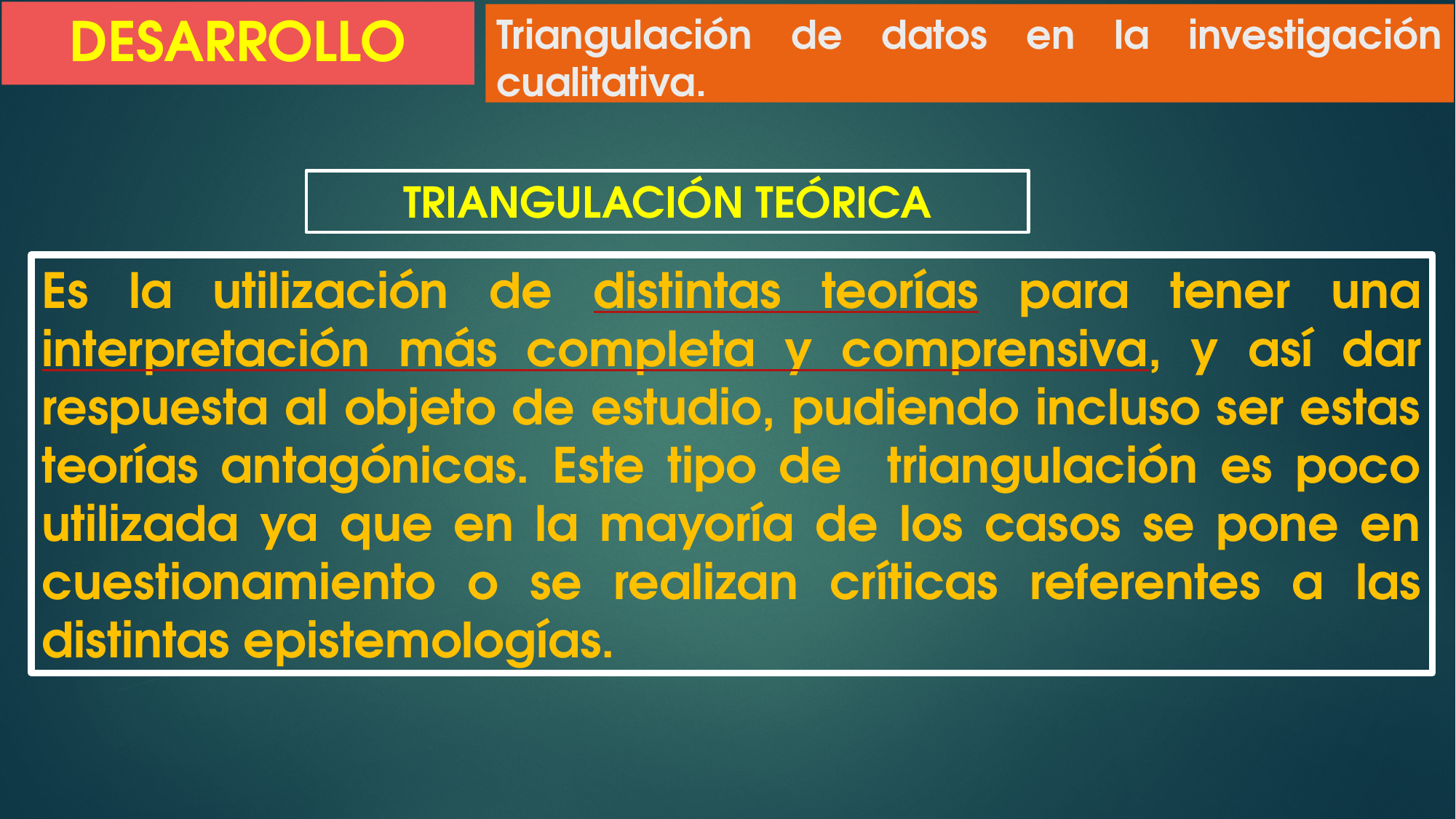

DESARROLLO
Triangulación de datos en la investigación cualitativa.
TRIANGULACIÓN TEÓRICA
Es la utilización de distintas teorías para tener una interpretación más completa y comprensiva, y así dar respuesta al objeto de estudio, pudiendo incluso ser estas teorías antagónicas. Este tipo de  triangulación es poco utilizada ya que en la mayoría de los casos se pone en cuestionamiento o se realizan críticas referentes a las distintas epistemologías.